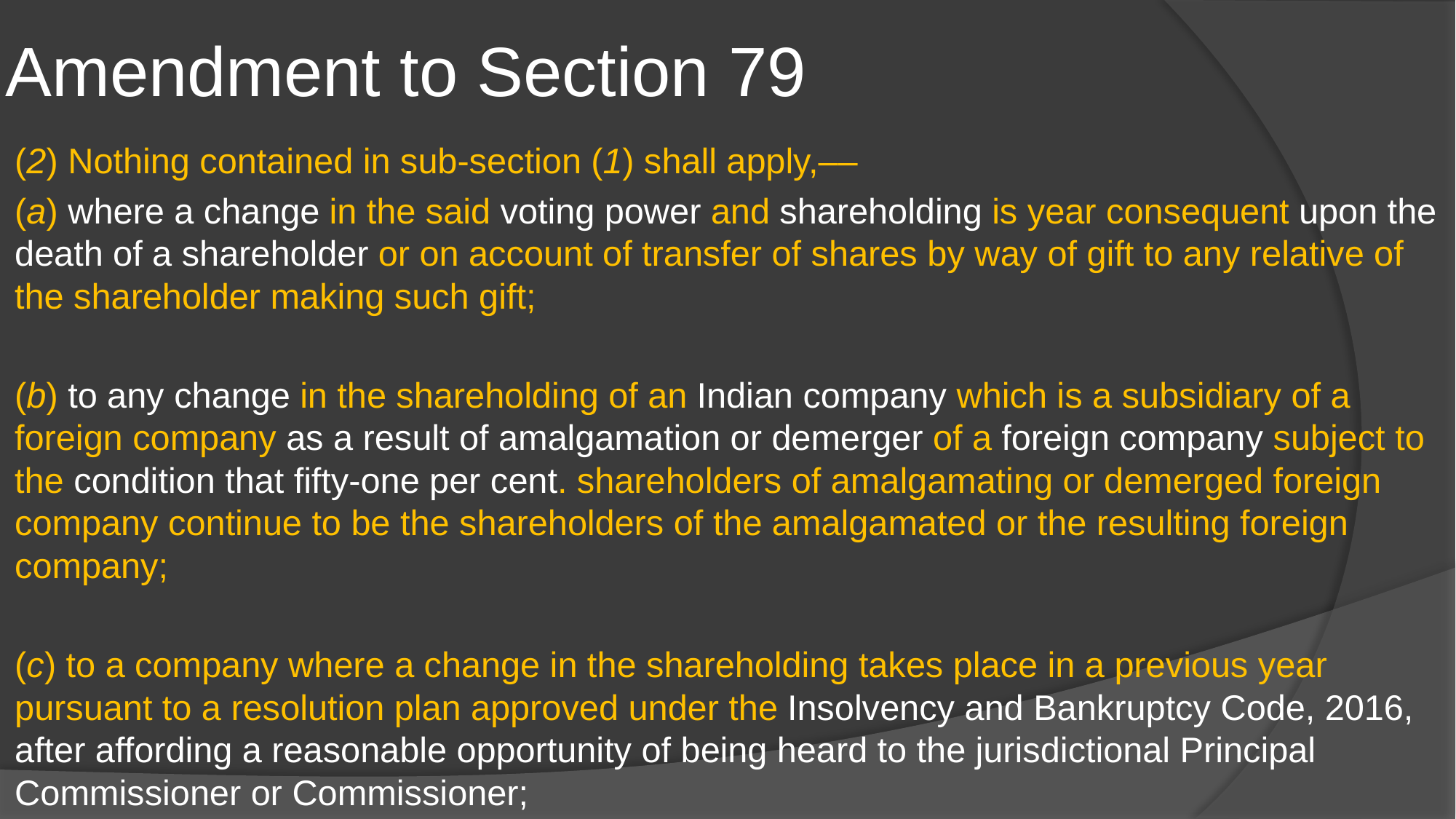

# Amendment to Section 79
(2) Nothing contained in sub-section (1) shall apply,––
	(a) where a change in the said voting power and shareholding is year consequent upon the death of a shareholder or on account of transfer of shares by way of gift to any relative of the shareholder making such gift;

	(b) to any change in the shareholding of an Indian company which is a subsidiary of a foreign company as a result of amalgamation or demerger of a foreign company subject to the condition that fifty-one per cent. shareholders of amalgamating or demerged foreign company continue to be the shareholders of the amalgamated or the resulting foreign company;

	(c) to a company where a change in the shareholding takes place in a previous year pursuant to a resolution plan approved under the Insolvency and Bankruptcy Code, 2016, after affording a reasonable opportunity of being heard to the jurisdictional Principal Commissioner or Commissioner;